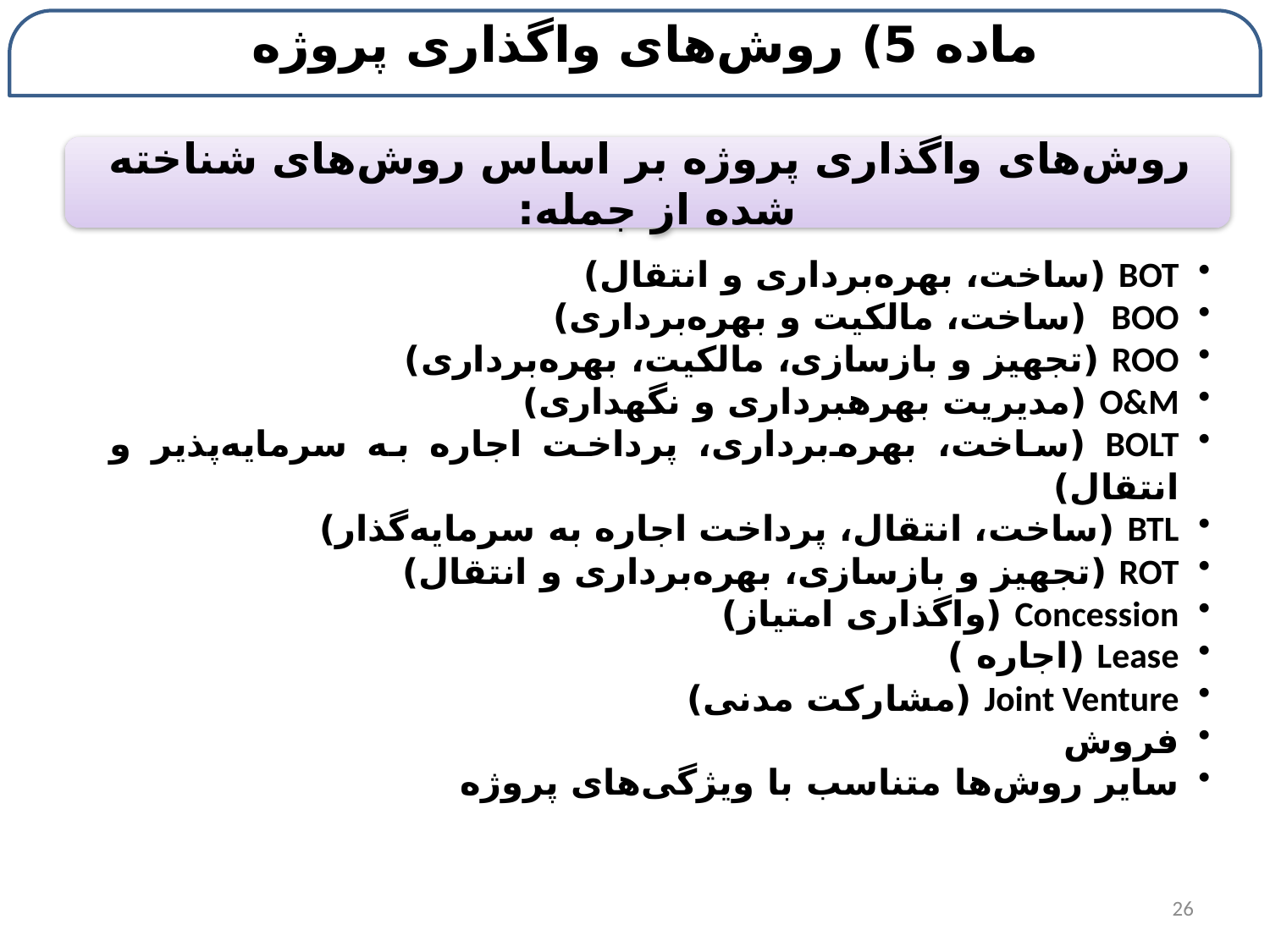

# ماده 5) روش‌های واگذاری پروژه

روش‌های واگذاری پروژه بر اساس روش‌های شناخته شده از جمله:
BOT (ساخت، بهره‌برداری و انتقال)
BOO  (ساخت، مالکیت و بهره‌برداری)
ROO (تجهیز و بازسازی، مالکیت، بهره‌برداری)
O&M (مدیریت بهره­برداری و نگهداری)
BOLT (ساخت، بهره‌برداری، پرداخت اجاره به سرمایه‌پذیر و انتقال)
BTL (ساخت، انتقال، پرداخت اجاره به سرمایه‌گذار)
ROT (تجهیز و بازسازی، بهره‌برداری و انتقال)
Concession (واگذاری امتیاز)
Lease (اجاره )
Joint Venture (مشارکت مدنی)
فروش
سایر روش‌ها متناسب با ویژگی‌های پروژه

26